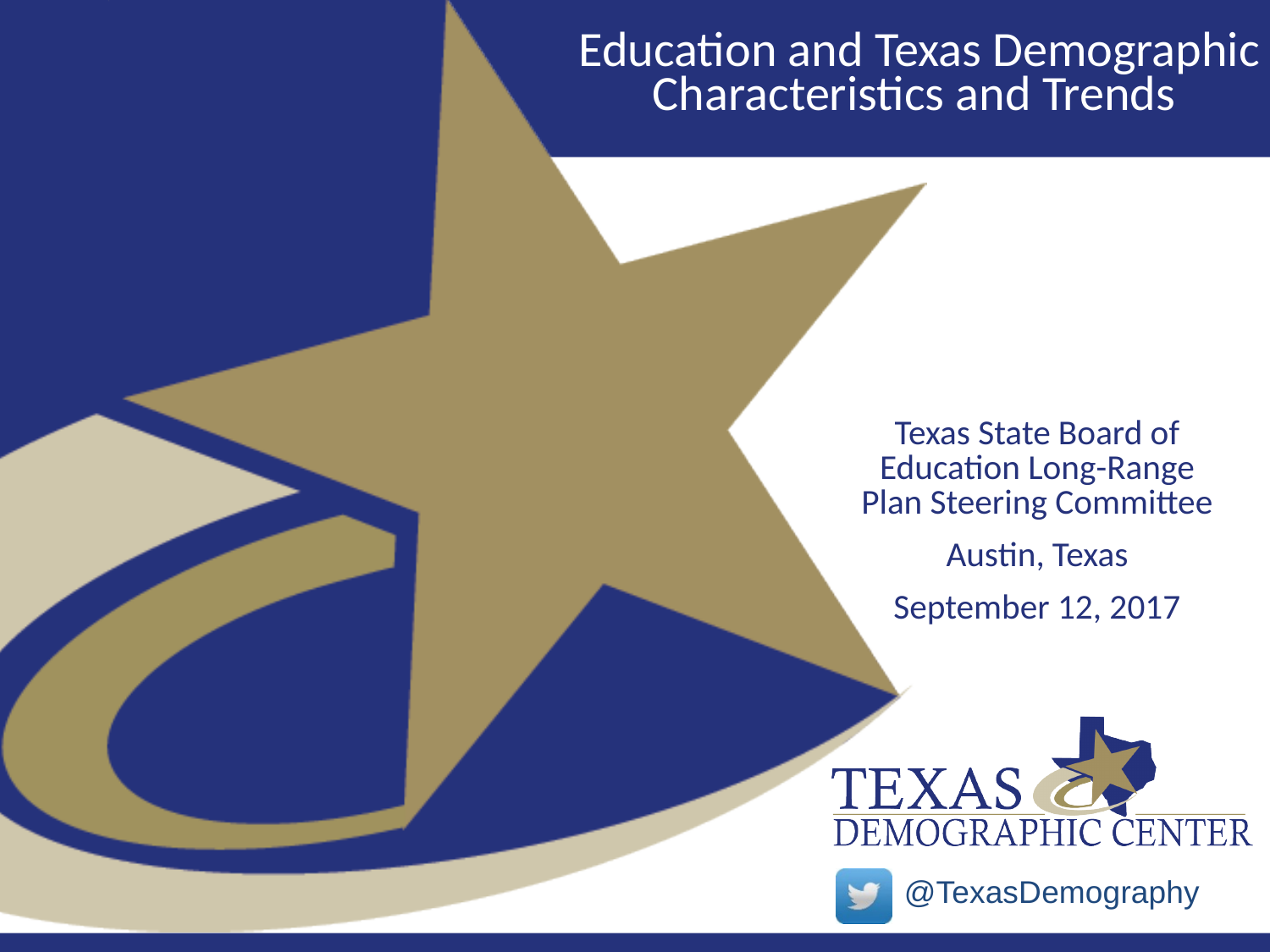

# Education and Texas Demographic Characteristics and Trends

Texas State Board of Education Long-Range Plan Steering Committee
Austin, Texas
September 12, 2017